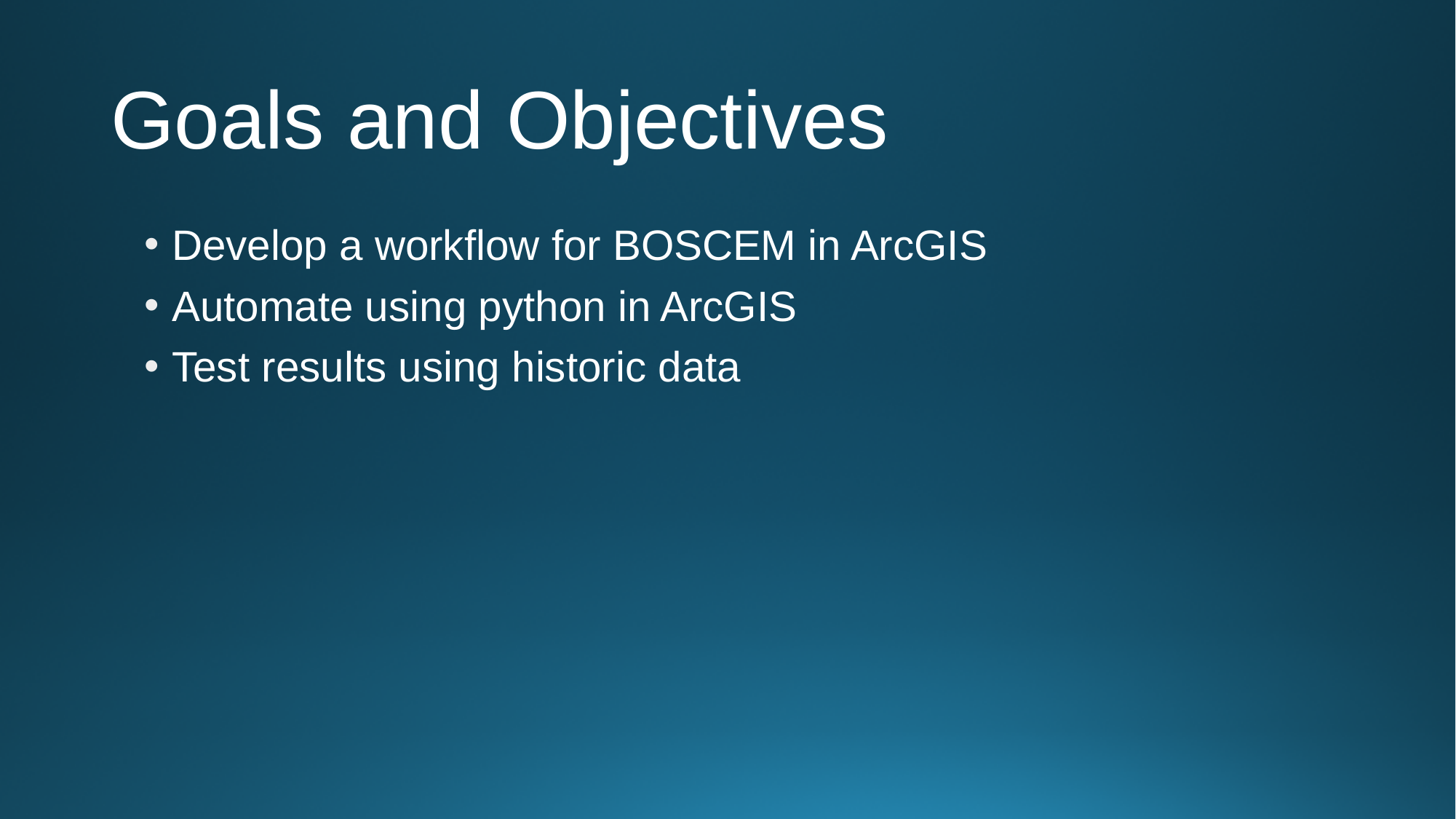

# Goals and Objectives
Develop a workflow for BOSCEM in ArcGIS
Automate using python in ArcGIS
Test results using historic data